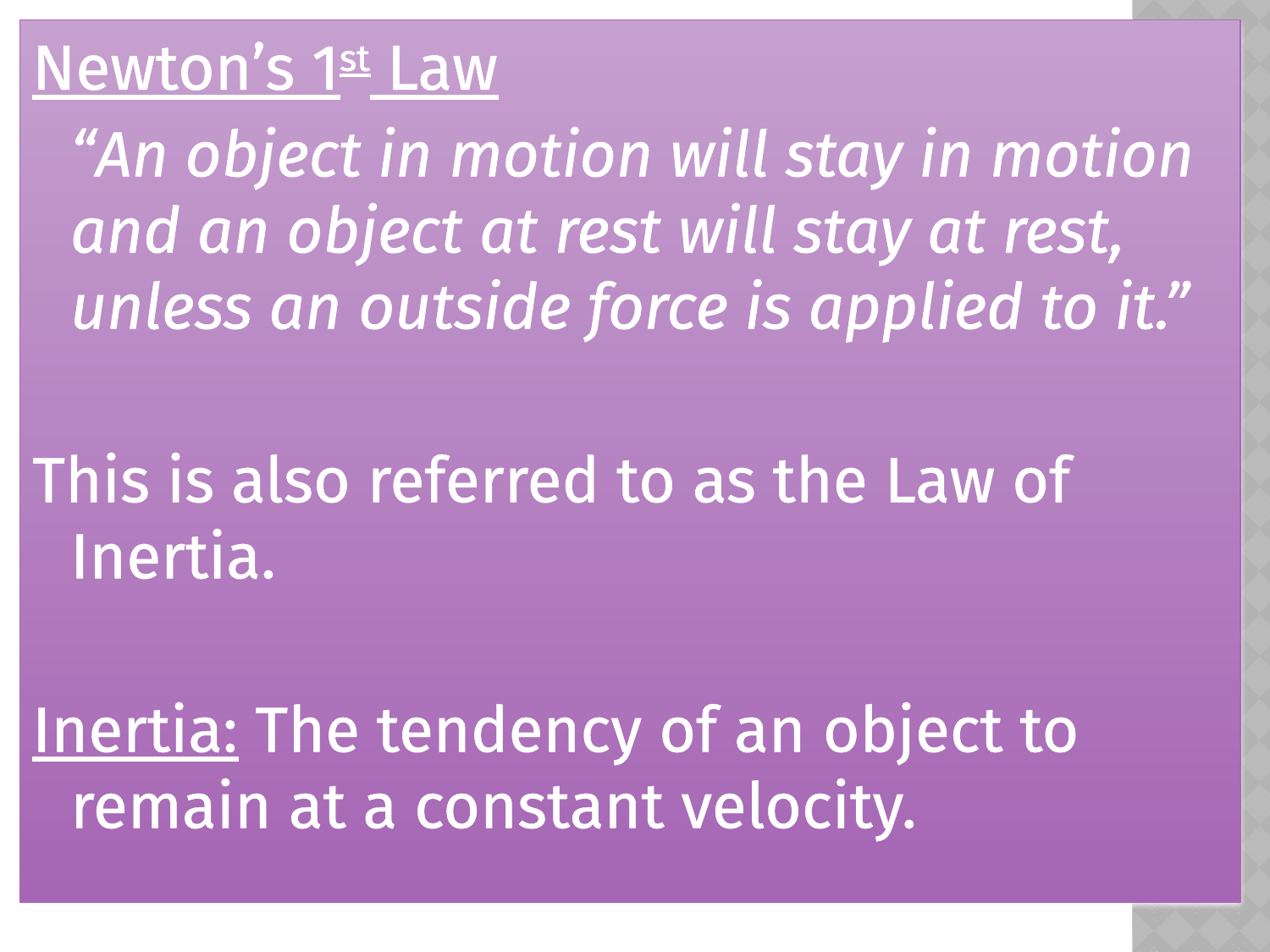

Newton’s 1st Law
	“An object in motion will stay in motion and an object at rest will stay at rest, unless an outside force is applied to it.”

This is also referred to as the Law of Inertia.

Inertia: The tendency of an object to remain at a constant velocity.